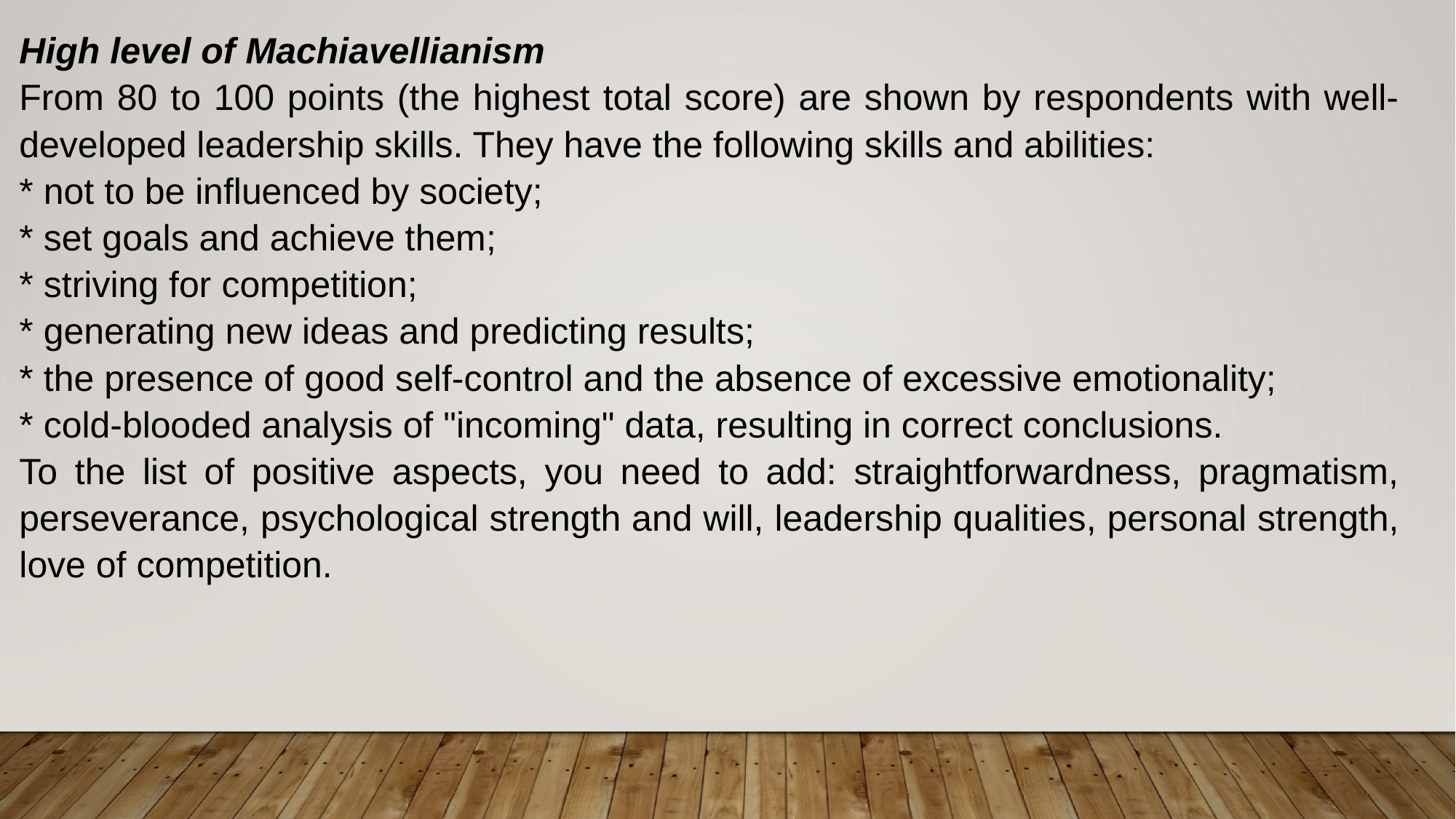

High level of Machiavellianism
From 80 to 100 points (the highest total score) are shown by respondents with well-developed leadership skills. They have the following skills and abilities:
* not to be influenced by society;
* set goals and achieve them;
* striving for competition;
* generating new ideas and predicting results;
* the presence of good self-control and the absence of excessive emotionality;
* cold-blooded analysis of "incoming" data, resulting in correct conclusions.
To the list of positive aspects, you need to add: straightforwardness, pragmatism, perseverance, psychological strength and will, leadership qualities, personal strength, love of competition.